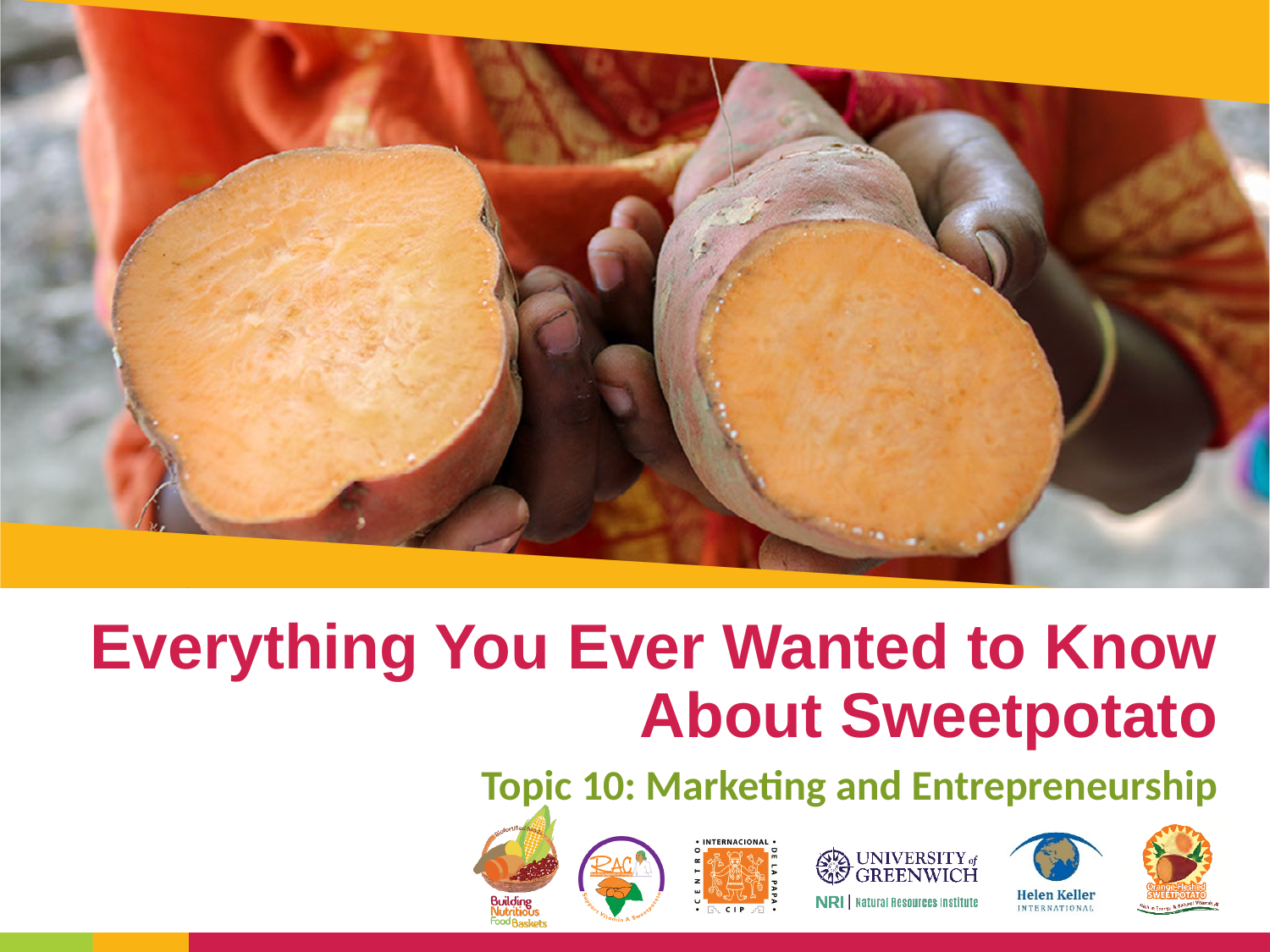

# Everything You Ever Wanted to Know About Sweetpotato
Topic 10: Marketing and Entrepreneurship